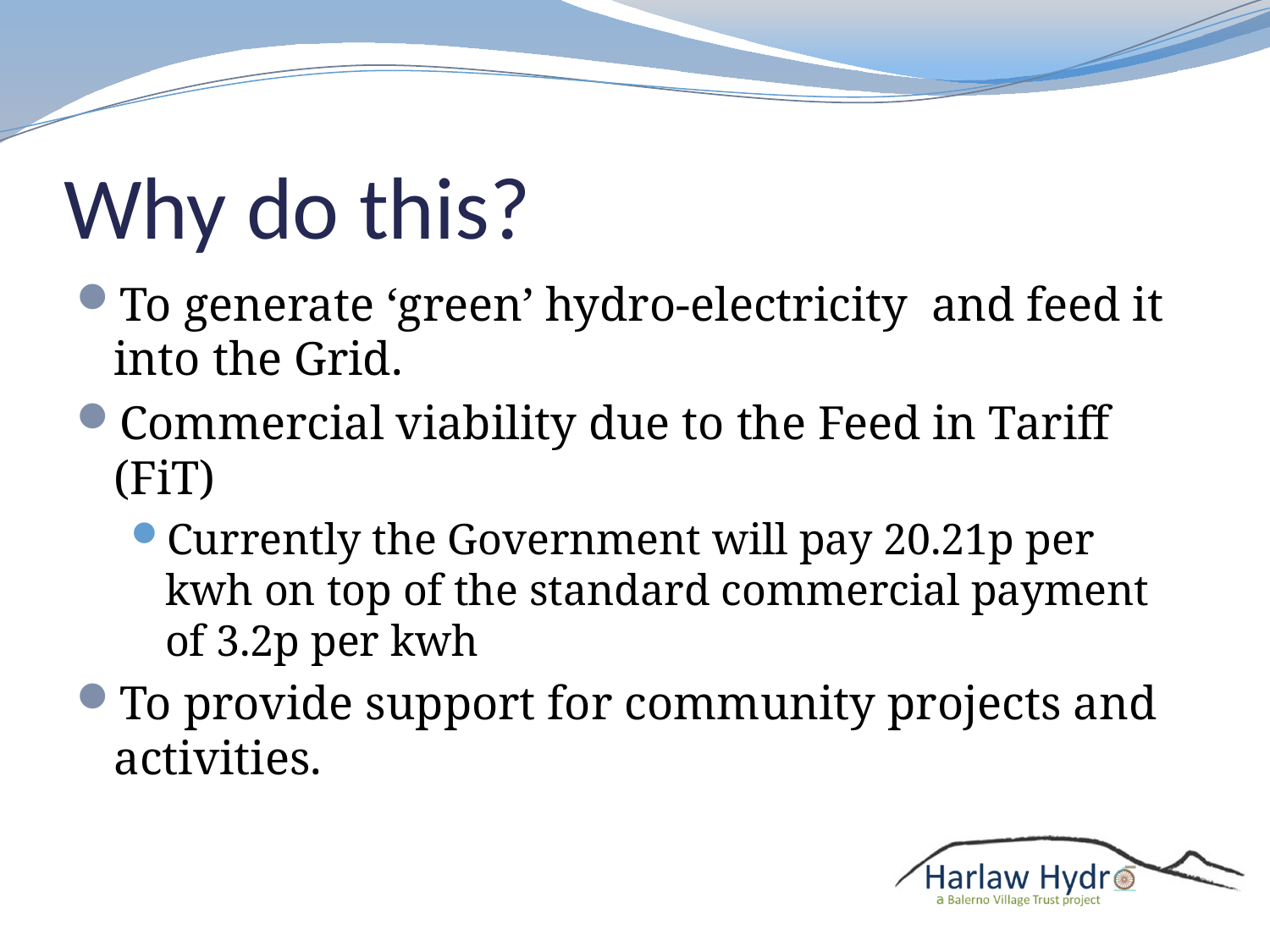

# Why do this?
To generate ‘green’ hydro-electricity  and feed it into the Grid.
Commercial viability due to the Feed in Tariff (FiT)
Currently the Government will pay 20.21p per kwh on top of the standard commercial payment of 3.2p per kwh
To provide support for community projects and activities.